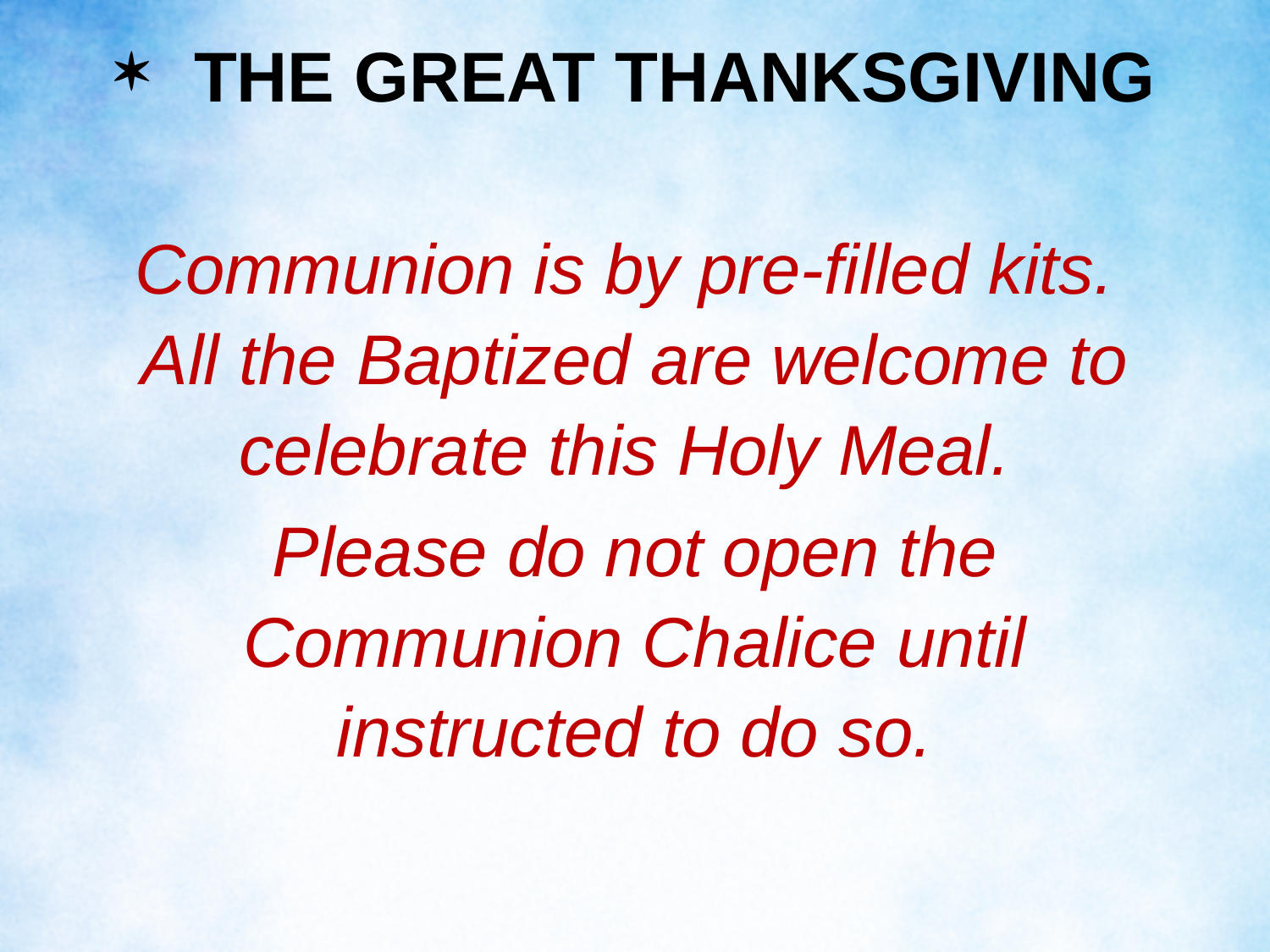

THE GREAT THANKSGIVING
Communion is by pre-filled kits.  All the Baptized are welcome to celebrate this Holy Meal.
Please do not open the Communion Chalice until instructed to do so.